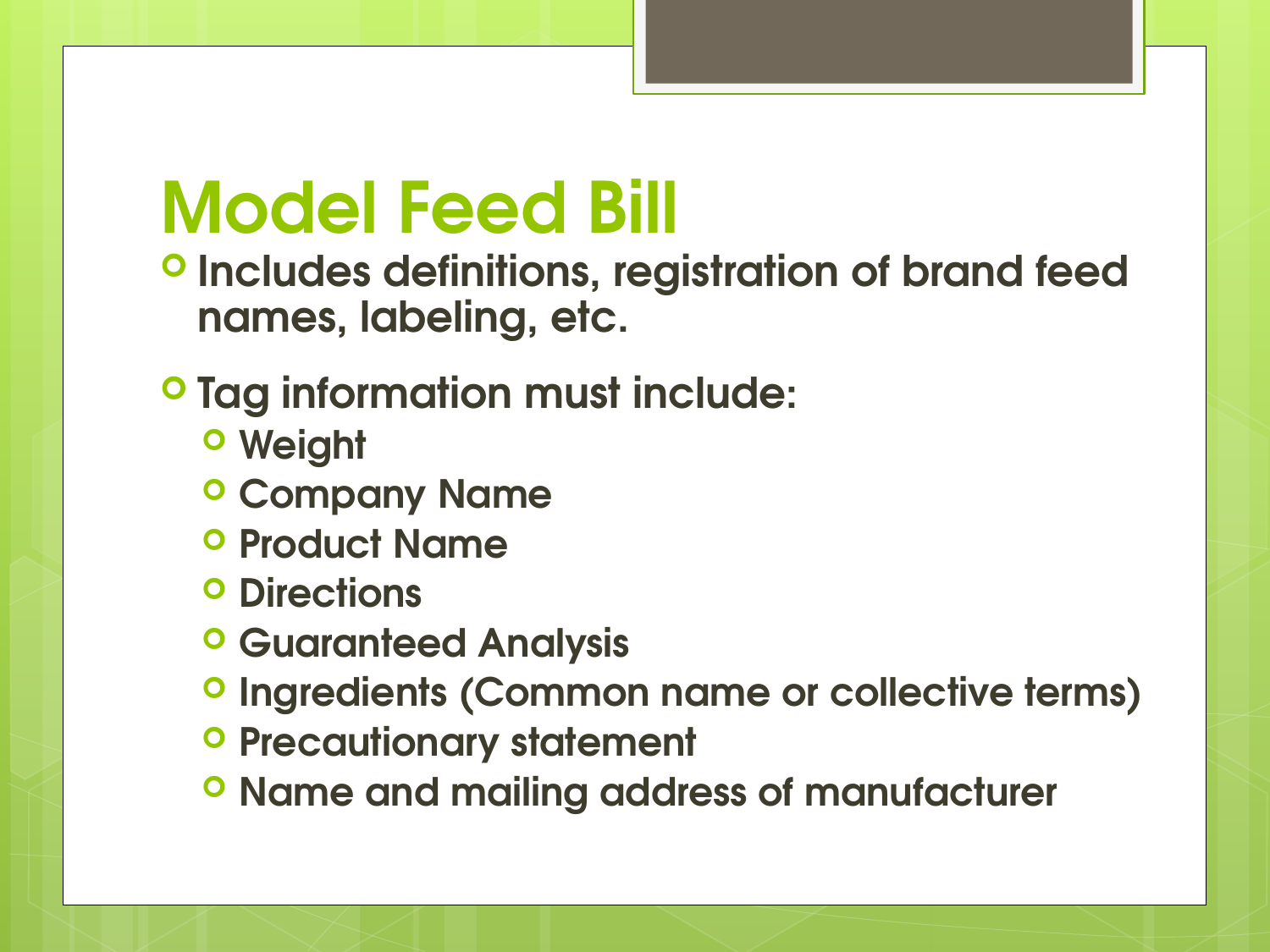

# Model Feed Bill
Includes definitions, registration of brand feed names, labeling, etc.

Tag information must include:
Weight
Company Name
Product Name
Directions
Guaranteed Analysis
Ingredients (Common name or collective terms)
Precautionary statement
Name and mailing address of manufacturer